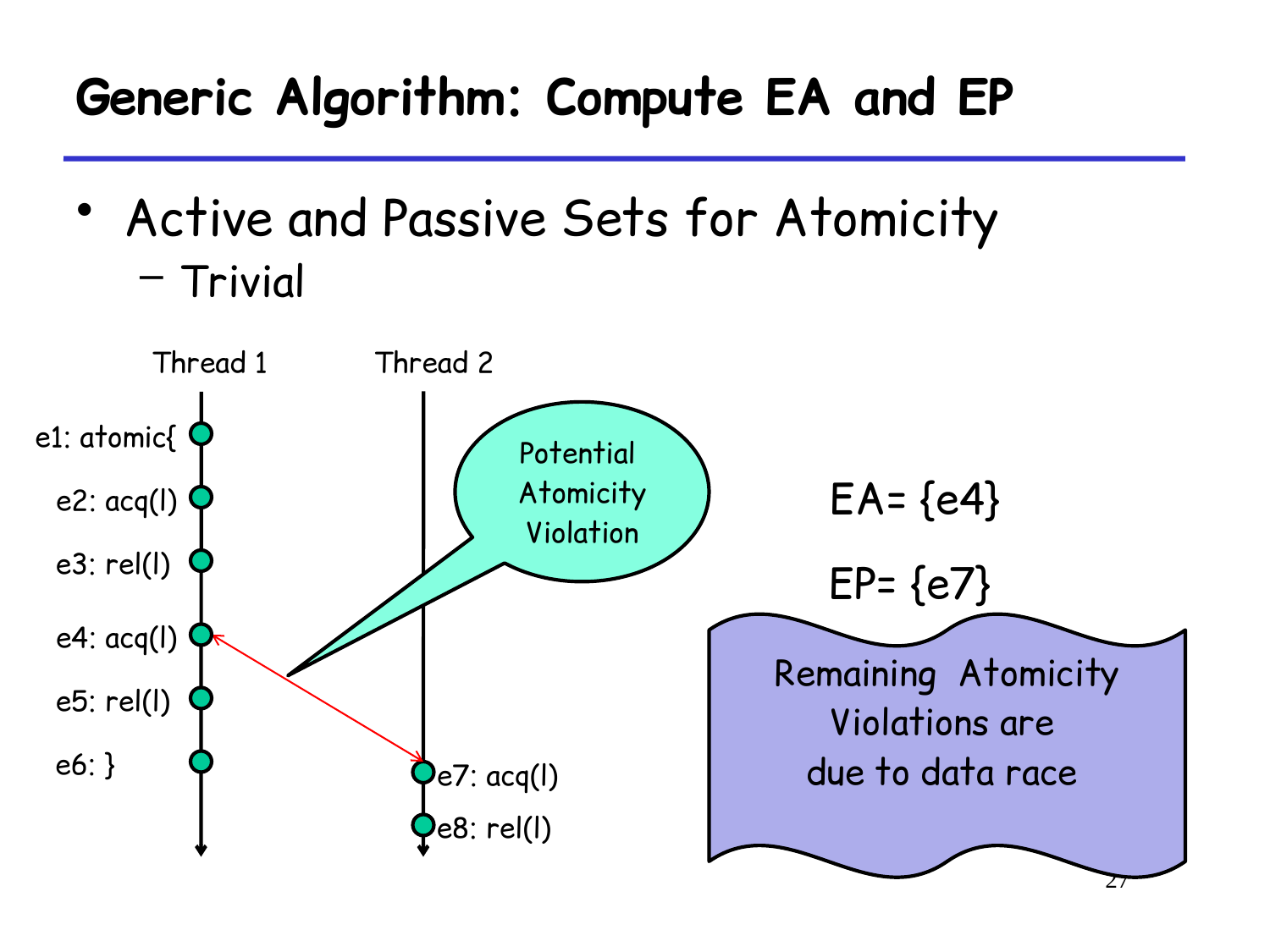

# Generic Algorithm: Compute EA and EP
Active and Passive Sets for Atomicity
Trivial
Thread 1
Thread 2
Potential
Atomicity
Violation
e1: atomic{

EA= {e4}
e2: acq(l)

e3: rel(l)

EP= {e7}
e4: acq(l)
Remaining  Atomicity
Violations are
due to data race

e5: rel(l)

e6: }

e7: acq(l)

e8: rel(l)

27